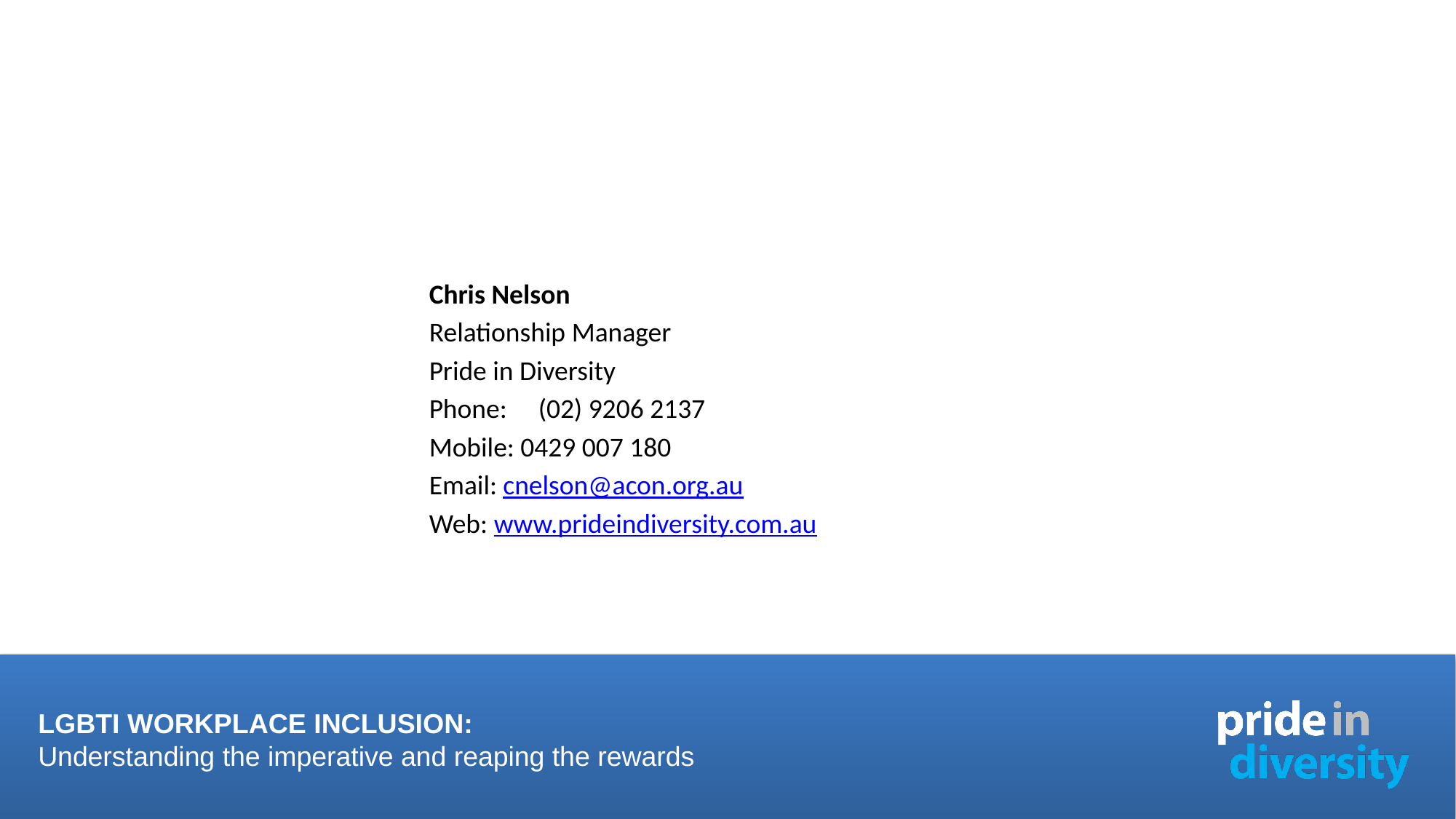

Chris Nelson
Relationship Manager
Pride in Diversity
Phone:	(02) 9206 2137
Mobile: 0429 007 180
Email: cnelson@acon.org.au
Web: www.prideindiversity.com.au